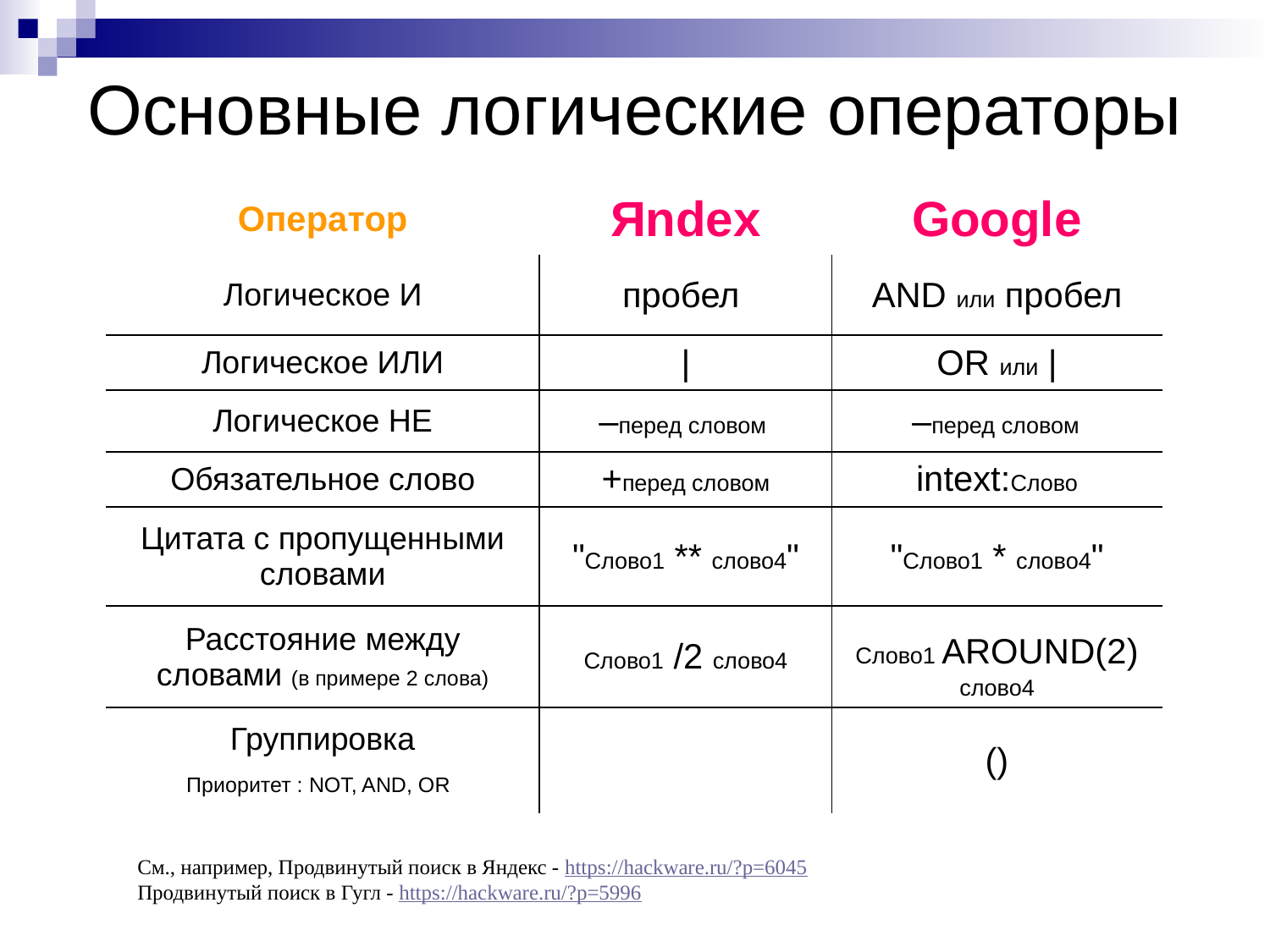

Основные логические операторы
| Оператор | Яndex | Google |
| --- | --- | --- |
| Логическое И | пробел | AND или пробел |
| Логическое ИЛИ | | | OR или | |
| Логическое НЕ | –перед словом | –перед словом |
| Обязательное слово | +перед словом | intext:Слово |
| Цитата с пропущенными словами | "Слово1 \*\* слово4" | "Слово1 \* слово4" |
| Расстояние между словами (в примере 2 слова) | Слово1 /2 слово4 | Слово1 AROUND(2) слово4 |
| Группировка Приоритет : NOT, AND, OR |  | () |
См., например, Продвинутый поиск в Яндекс - https://hackware.ru/?p=6045
Продвинутый поиск в Гугл - https://hackware.ru/?p=5996